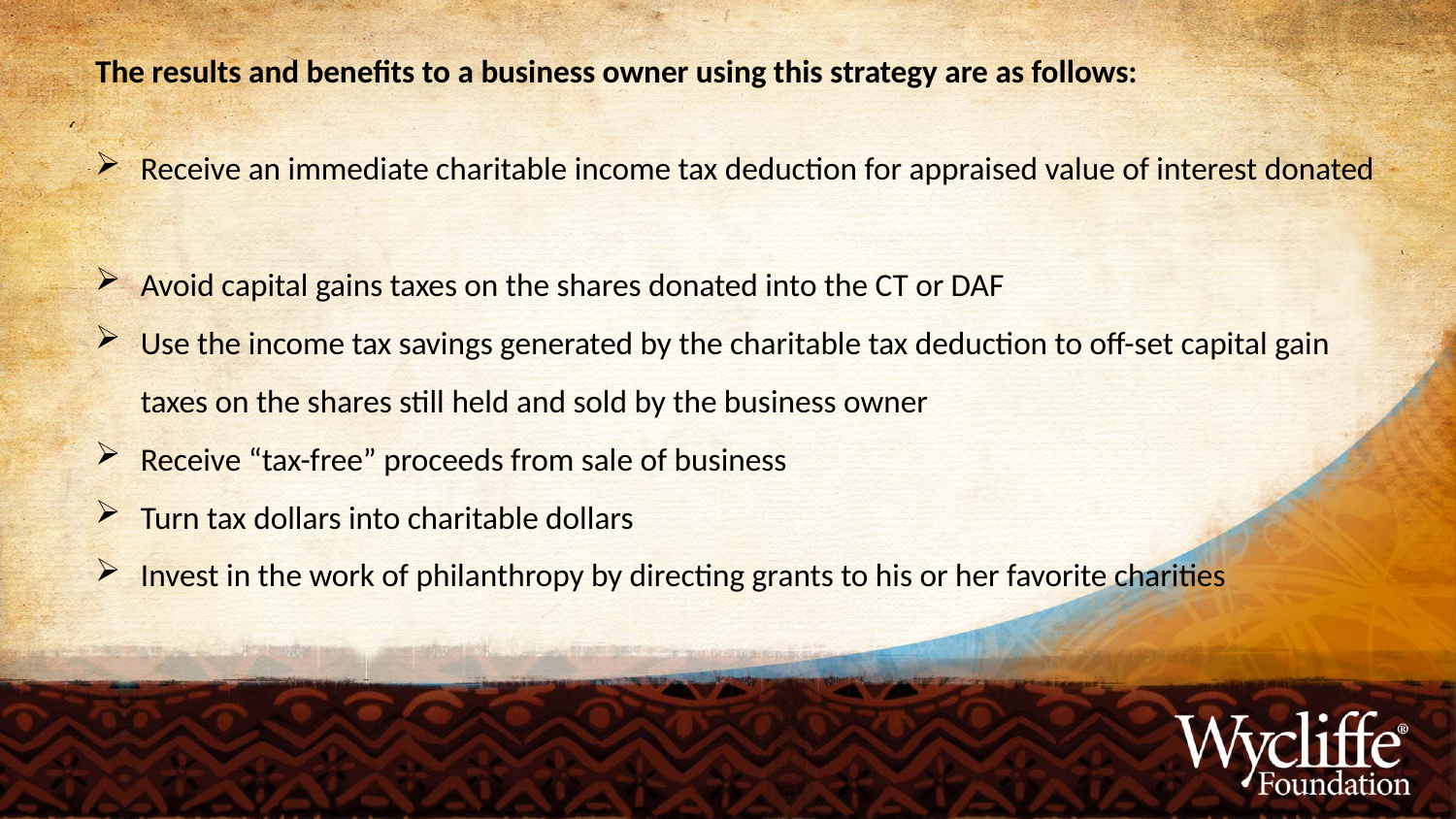

The results and benefits to a business owner using this strategy are as follows:

Receive an immediate charitable income tax deduction for appraised value of interest donated
Avoid capital gains taxes on the shares donated into the CT or DAF
Use the income tax savings generated by the charitable tax deduction to off-set capital gain taxes on the shares still held and sold by the business owner
Receive “tax-free” proceeds from sale of business
Turn tax dollars into charitable dollars
Invest in the work of philanthropy by directing grants to his or her favorite charities